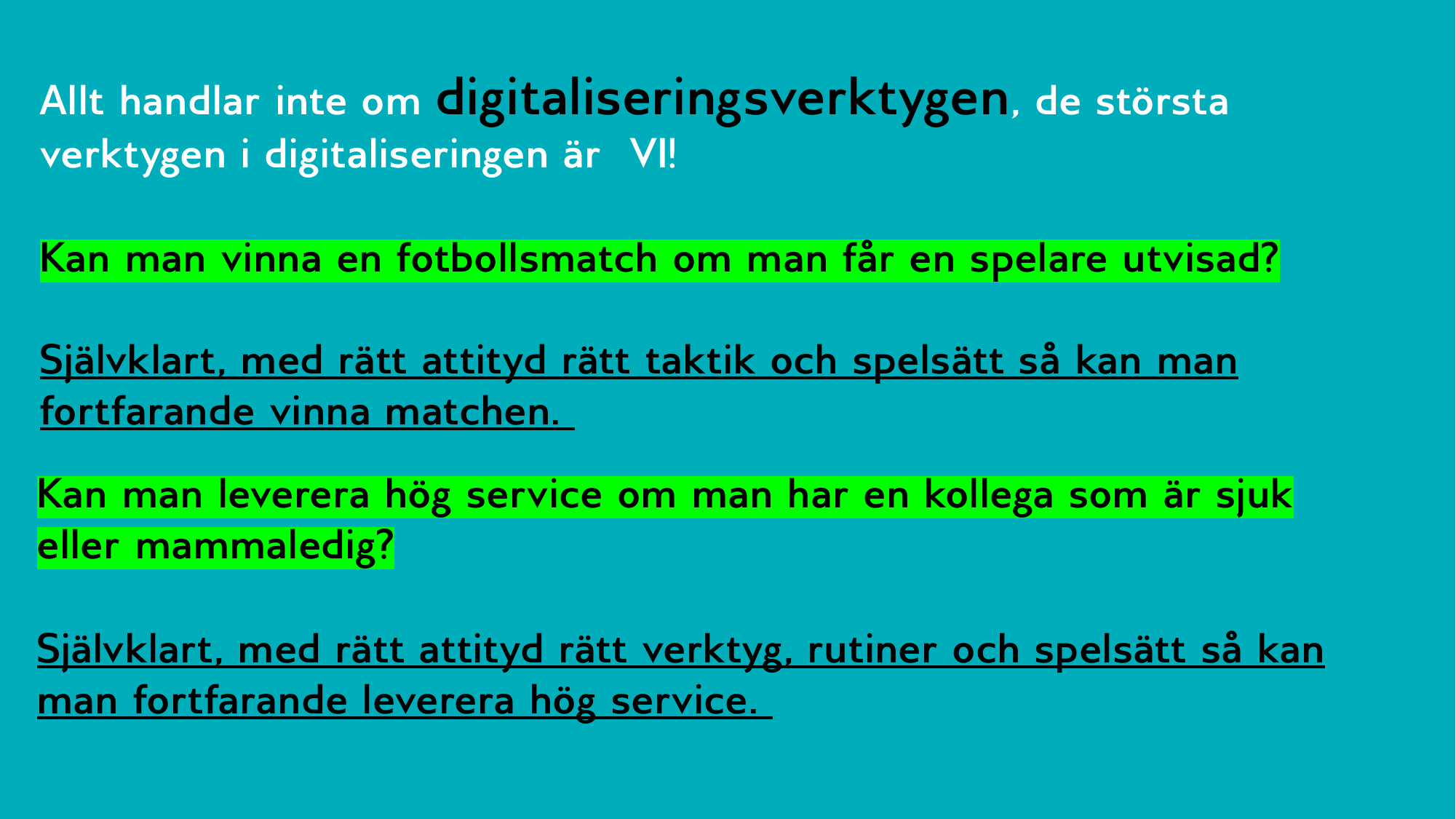

Allt handlar inte om digitaliseringsverktygen, de största verktygen i digitaliseringen är  VI!
Kan man vinna en fotbollsmatch om man får en spelare utvisad?

Självklart, med rätt attityd rätt taktik och spelsätt så kan man fortfarande vinna matchen.

Kan man leverera hög service om man har en kollega som är sjuk eller mammaledig?
Självklart, med rätt attityd rätt verktyg, rutiner och spelsätt så kan man fortfarande leverera hög service.